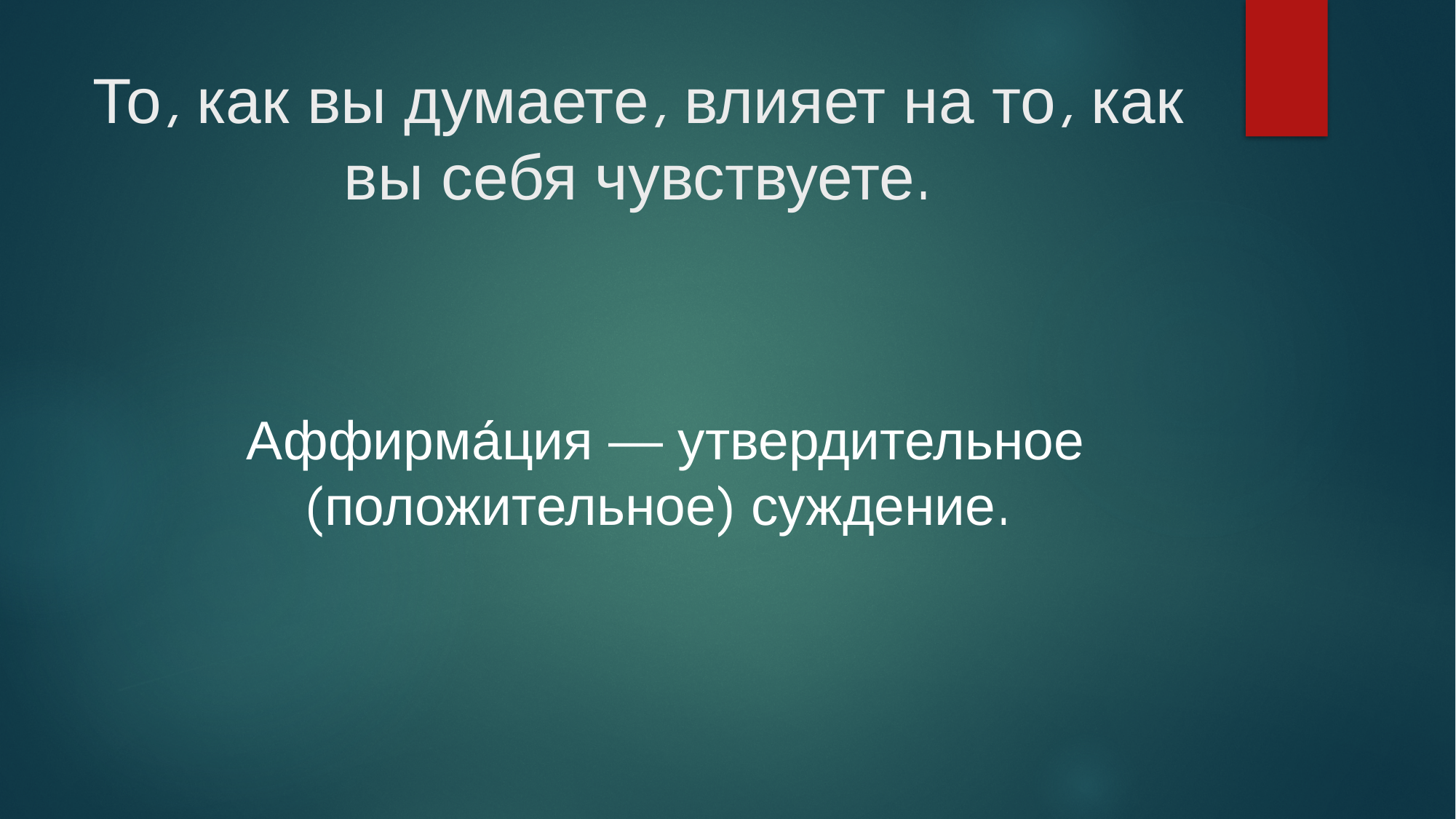

# То, как вы думаете, влияет на то, как вы себя чувствуете.

Аффирма́ция — утвердительное (положительное) суждение.